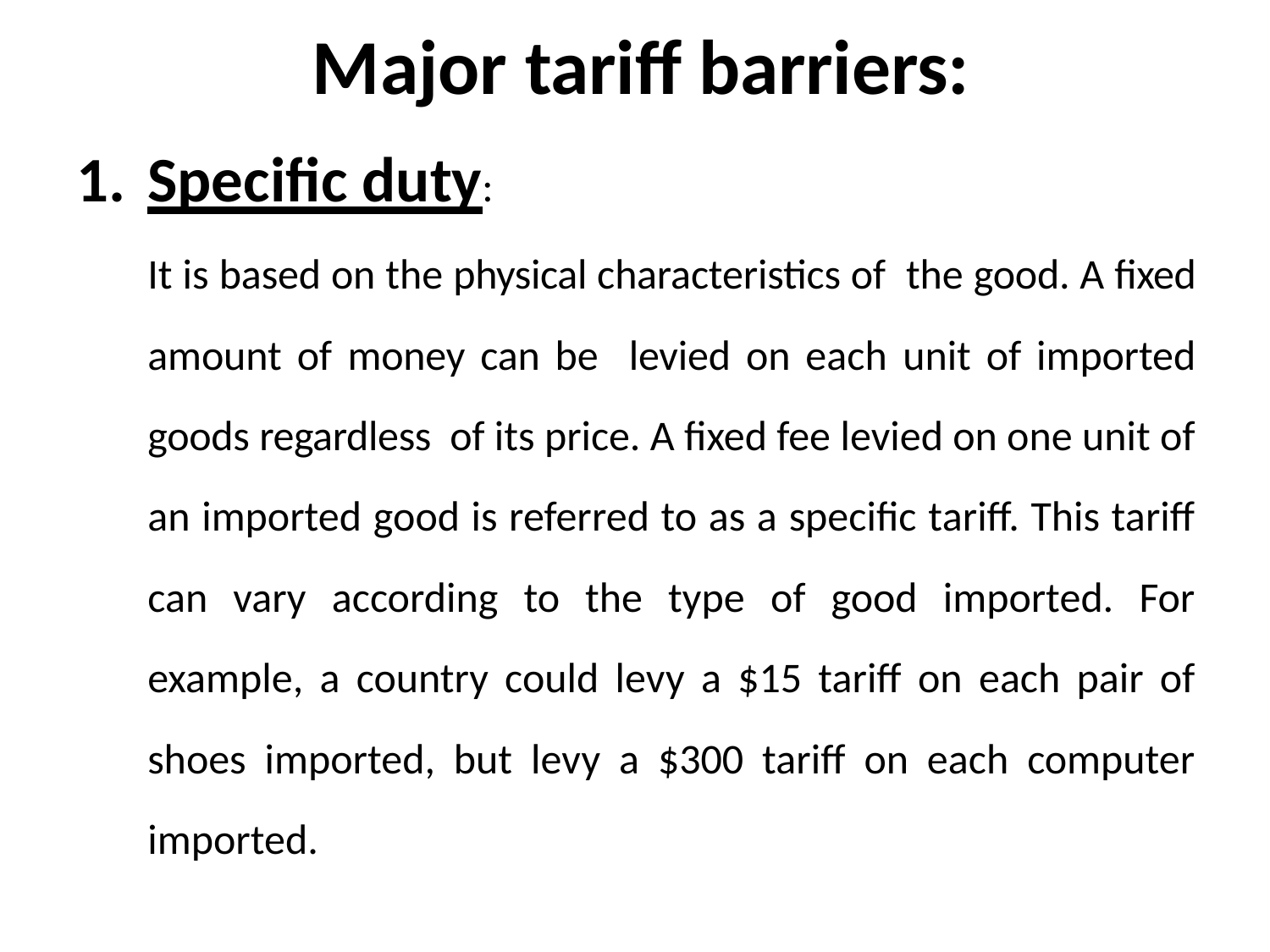

# Major tariff barriers:
Specific duty:
	It is based on the physical characteristics of  the good. A fixed amount of money can be  levied on each unit of imported goods regardless  of its price. A fixed fee levied on one unit of an imported good is referred to as a specific tariff. This tariff can vary according to the type of good imported. For example, a country could levy a $15 tariff on each pair of shoes imported, but levy a $300 tariff on each computer imported.